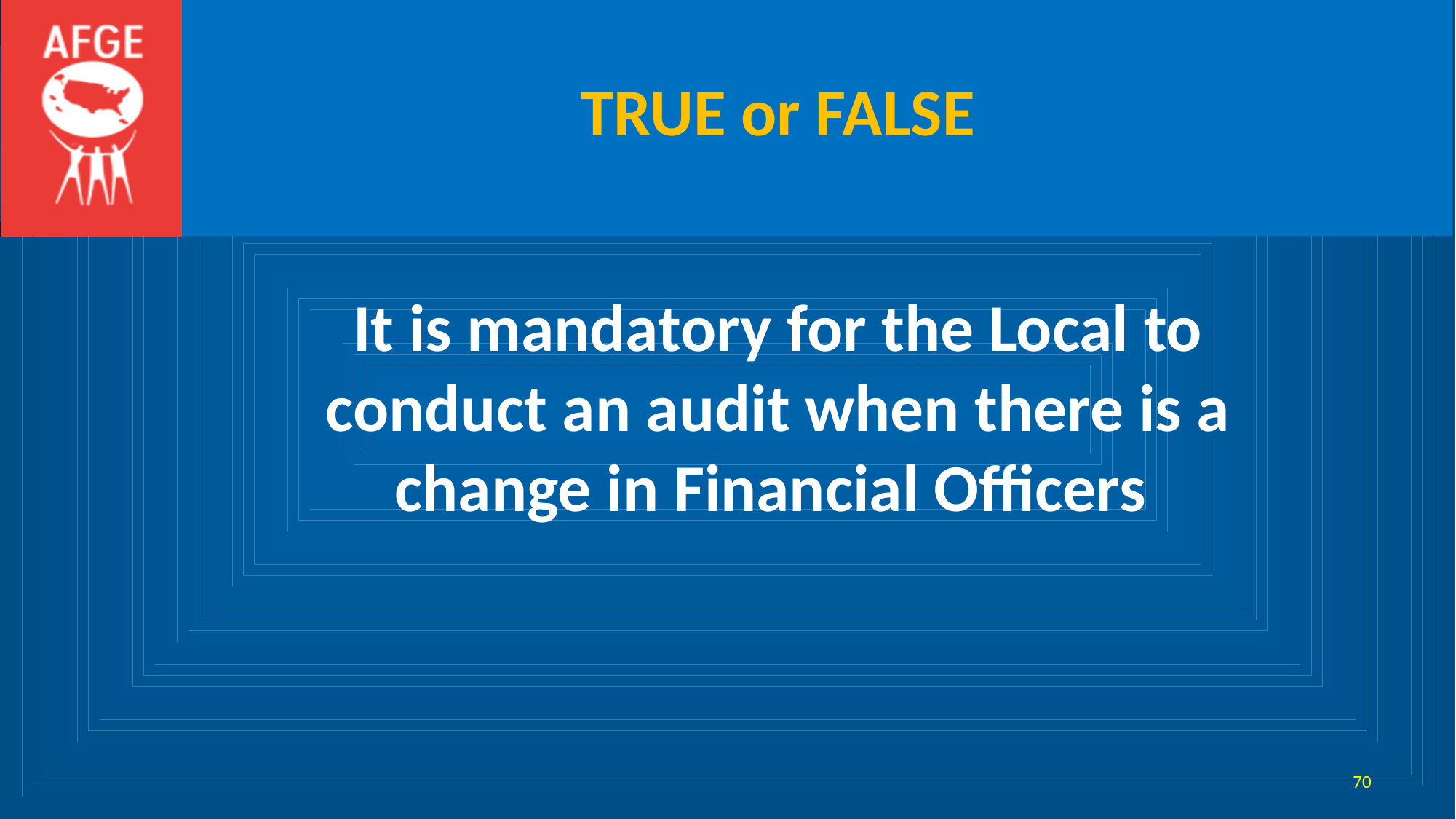

# TRUE or FALSE

It is mandatory for the Local to conduct an audit when there is a change in Financial Officers

70